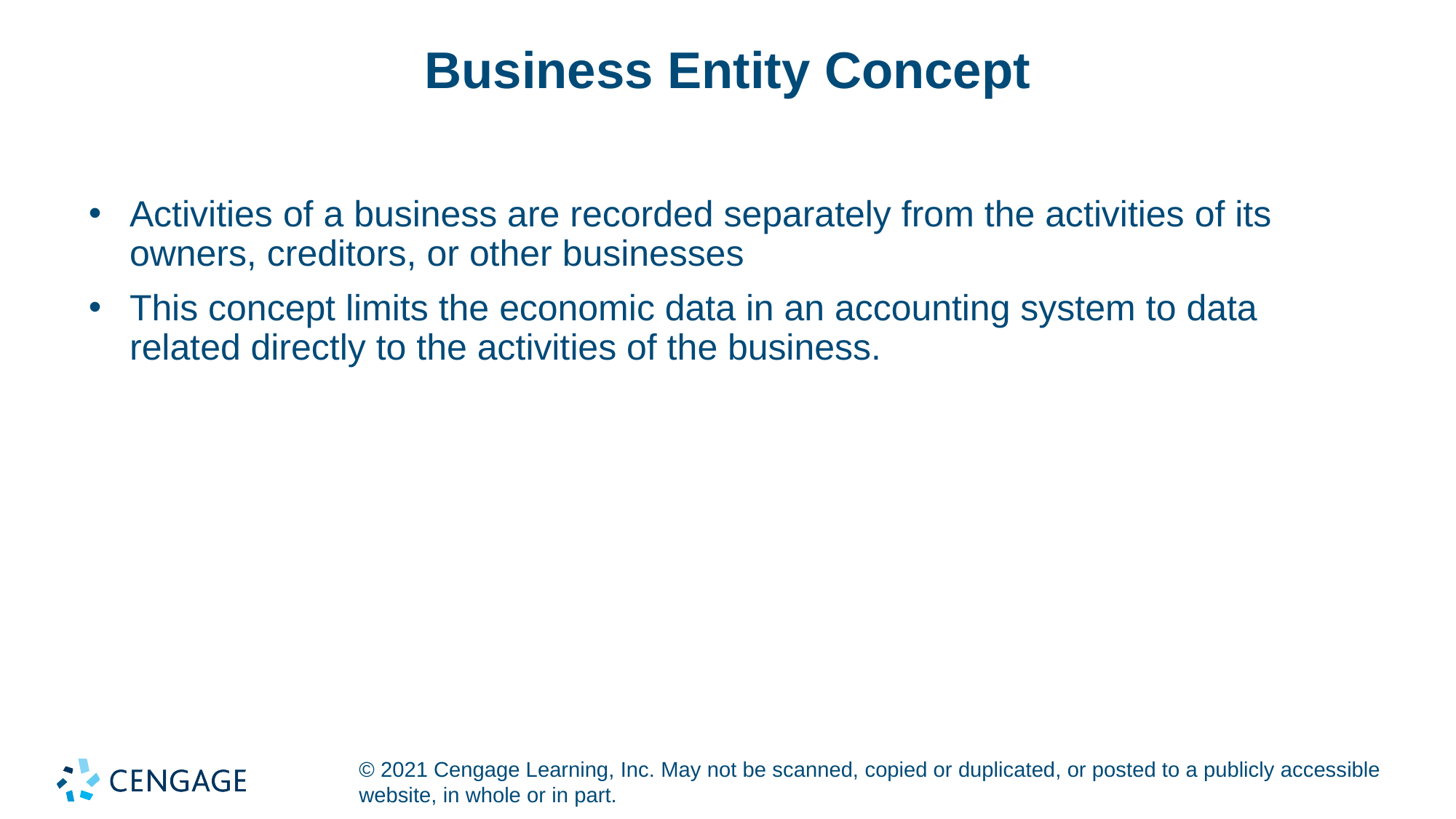

# Business Entity Concept
Activities of a business are recorded separately from the activities of its owners, creditors, or other businesses
This concept limits the economic data in an accounting system to data related directly to the activities of the business.